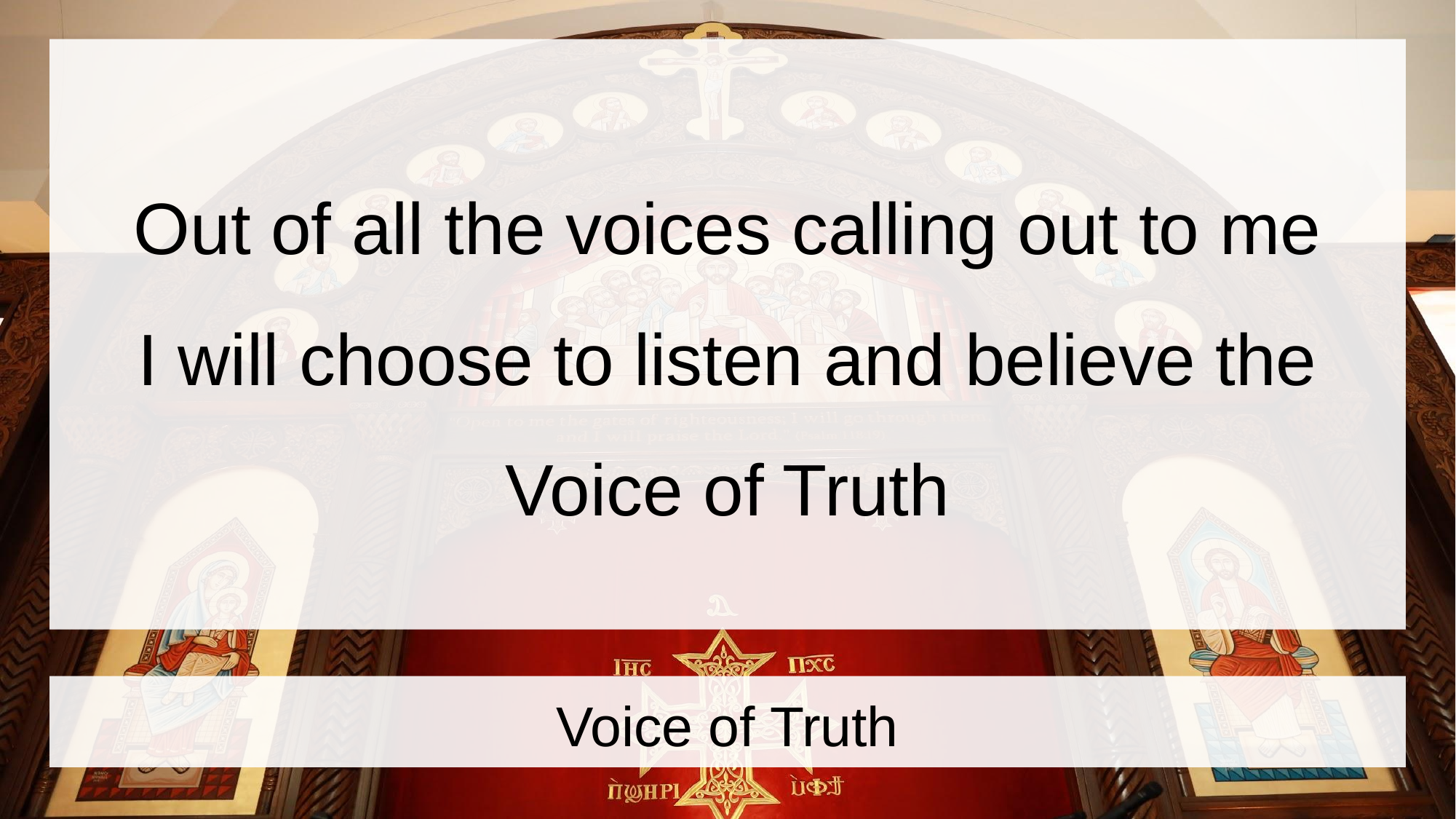

Out of all the voices calling out to me
I will choose to listen and believe the Voice of Truth
# Voice of Truth